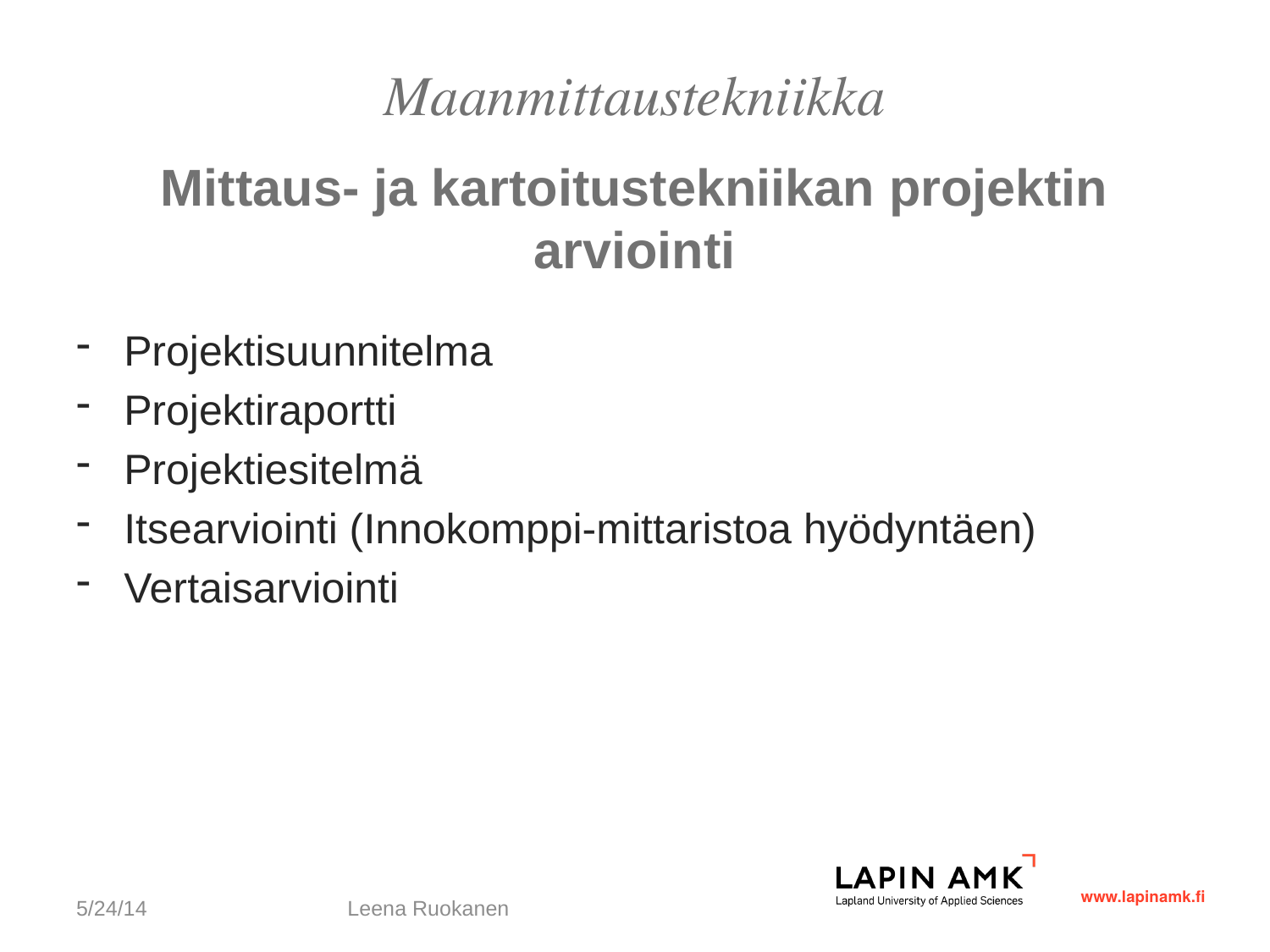

Maanmittaustekniikka
# Mittaus- ja kartoitustekniikan projektin arviointi
Projektisuunnitelma
Projektiraportti
Projektiesitelmä
Itsearviointi (Innokomppi-mittaristoa hyödyntäen)
Vertaisarviointi

5/24/14
Leena Ruokanen